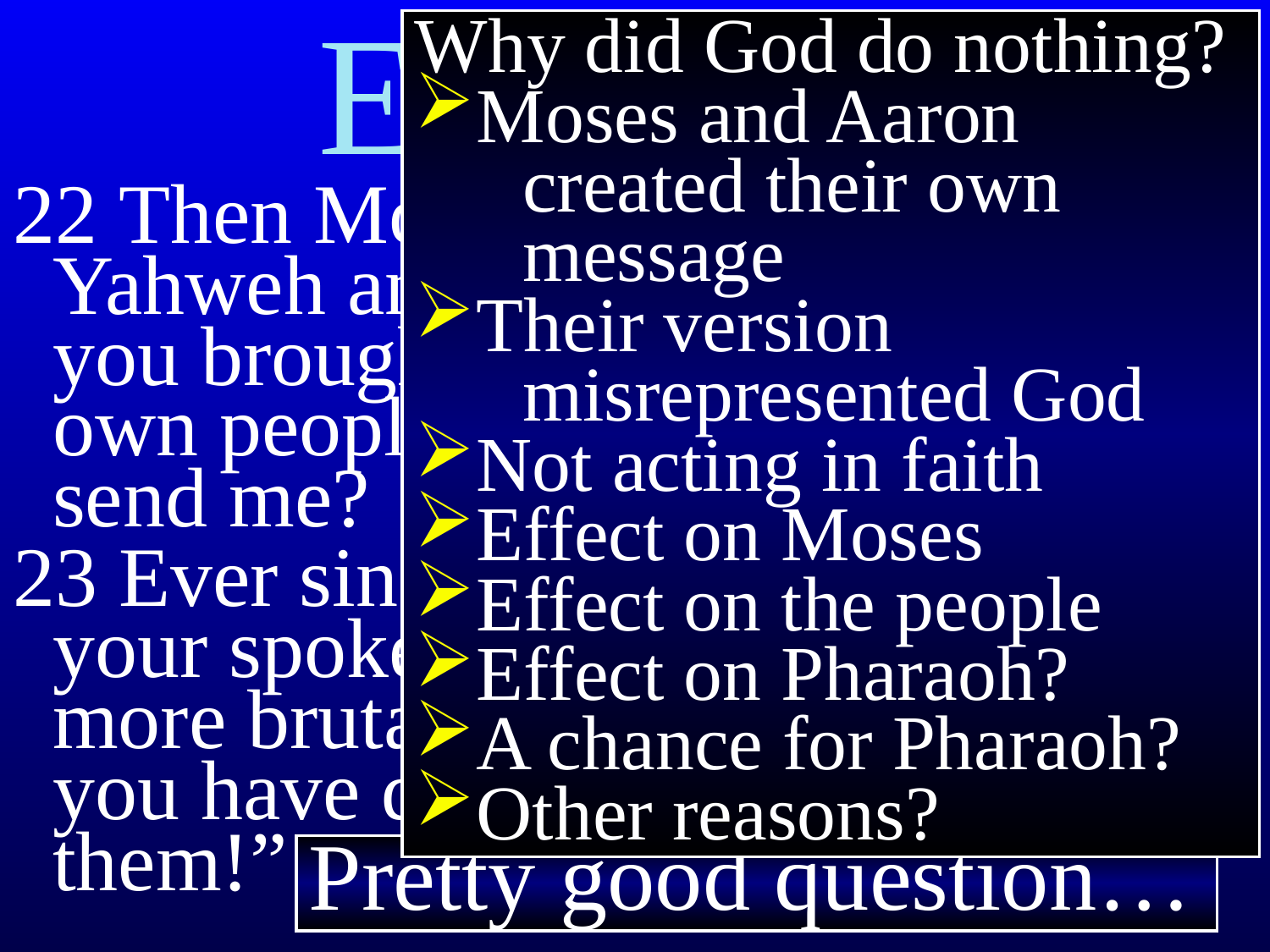

Exodus 5
Why did God do nothing?
Moses and Aaron
    created their own
    message
Their version
    misrepresented God
Not acting in faith
Effect on Moses
Effect on the people
Effect on Pharaoh?
A chance for Pharaoh?
Other reasons?
22 Then Moses went back to Yahweh and protested, “Why have you brought all this trouble on your own people, Lord? Why did you send me?
23 Ever since I came to Pharaoh as your spokesman, he has been even more brutal to your people. And you have done nothing to rescue them!”
Pretty good question…